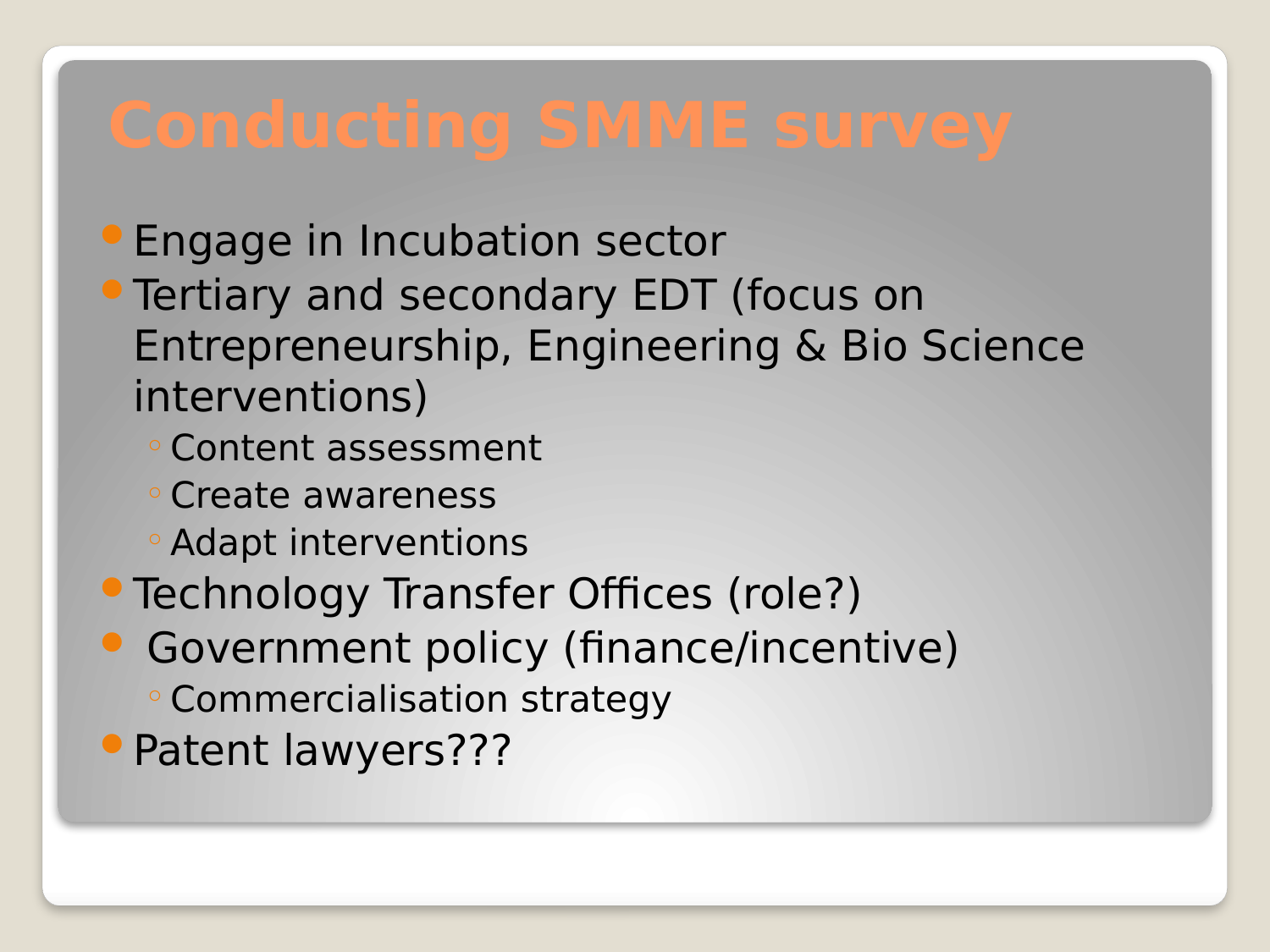

# Conducting SMME survey
Engage in Incubation sector
Tertiary and secondary EDT (focus on Entrepreneurship, Engineering & Bio Science interventions)
Content assessment
Create awareness
Adapt interventions
Technology Transfer Offices (role?)
 Government policy (finance/incentive)
Commercialisation strategy
Patent lawyers???